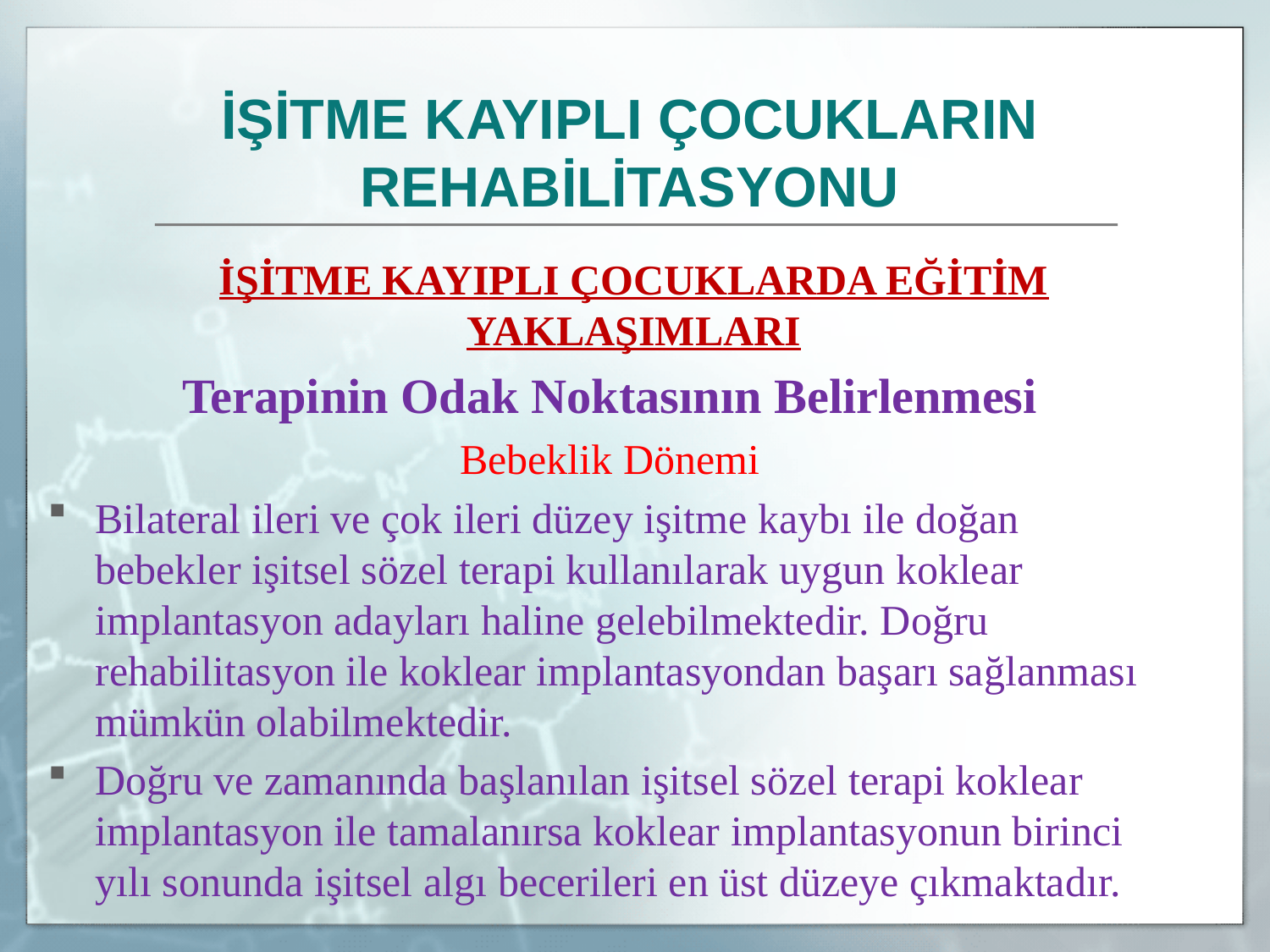

İŞİTME KAYIPLI ÇOCUKLARIN REHABİLİTASYONU
	İŞİTME KAYIPLI ÇOCUKLARDA EĞİTİM YAKLAŞIMLARI
Terapinin Odak Noktasının Belirlenmesi
Bebeklik Dönemi
Bilateral ileri ve çok ileri düzey işitme kaybı ile doğan bebekler işitsel sözel terapi kullanılarak uygun koklear implantasyon adayları haline gelebilmektedir. Doğru rehabilitasyon ile koklear implantasyondan başarı sağlanması mümkün olabilmektedir.
Doğru ve zamanında başlanılan işitsel sözel terapi koklear implantasyon ile tamalanırsa koklear implantasyonun birinci yılı sonunda işitsel algı becerileri en üst düzeye çıkmaktadır.